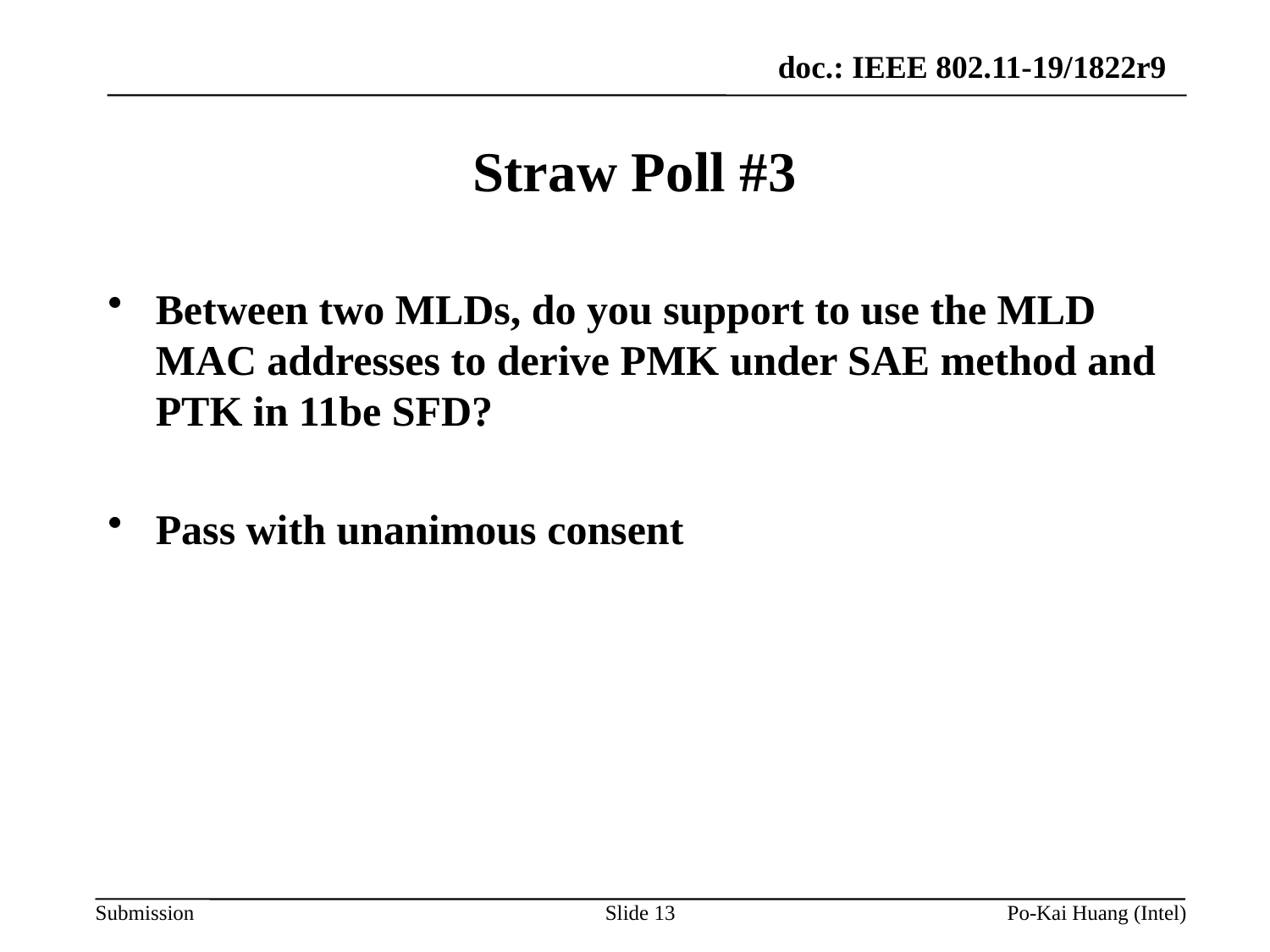

# Straw Poll #3
Between two MLDs, do you support to use the MLD MAC addresses to derive PMK under SAE method and PTK in 11be SFD?

Pass with unanimous consent

Slide 13
Po-Kai Huang (Intel)